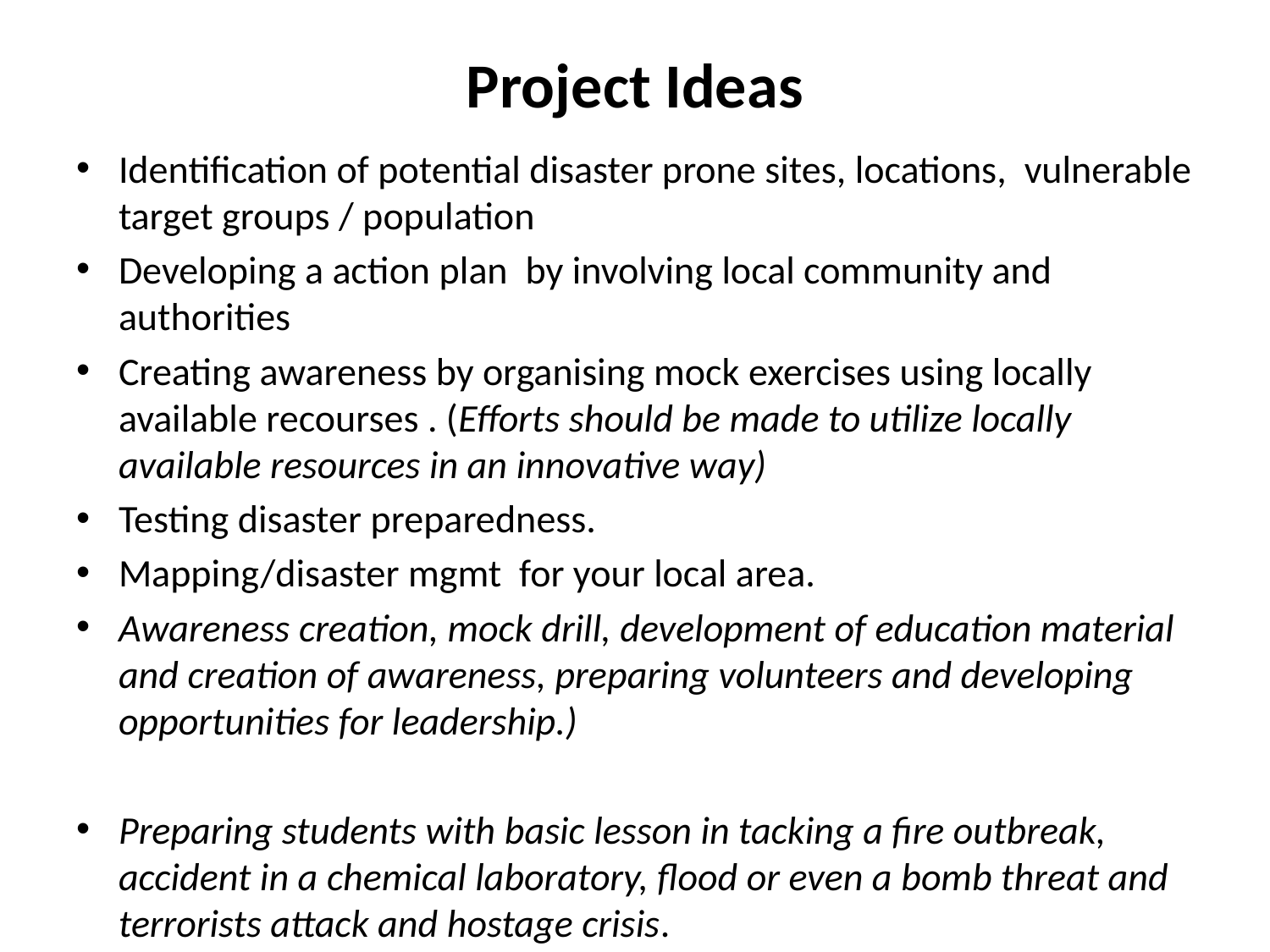

# Project Ideas
Identification of potential disaster prone sites, locations,  vulnerable target groups / population
Developing a action plan  by involving local community and authorities
Creating awareness by organising mock exercises using locally available recourses . (Efforts should be made to utilize locally available resources in an innovative way)
Testing disaster preparedness.
Mapping/disaster mgmt  for your local area.
Awareness creation, mock drill, development of education material and creation of awareness, preparing volunteers and developing opportunities for leadership.)

Preparing students with basic lesson in tacking a fire outbreak, accident in a chemical laboratory, flood or even a bomb threat and terrorists attack and hostage crisis.